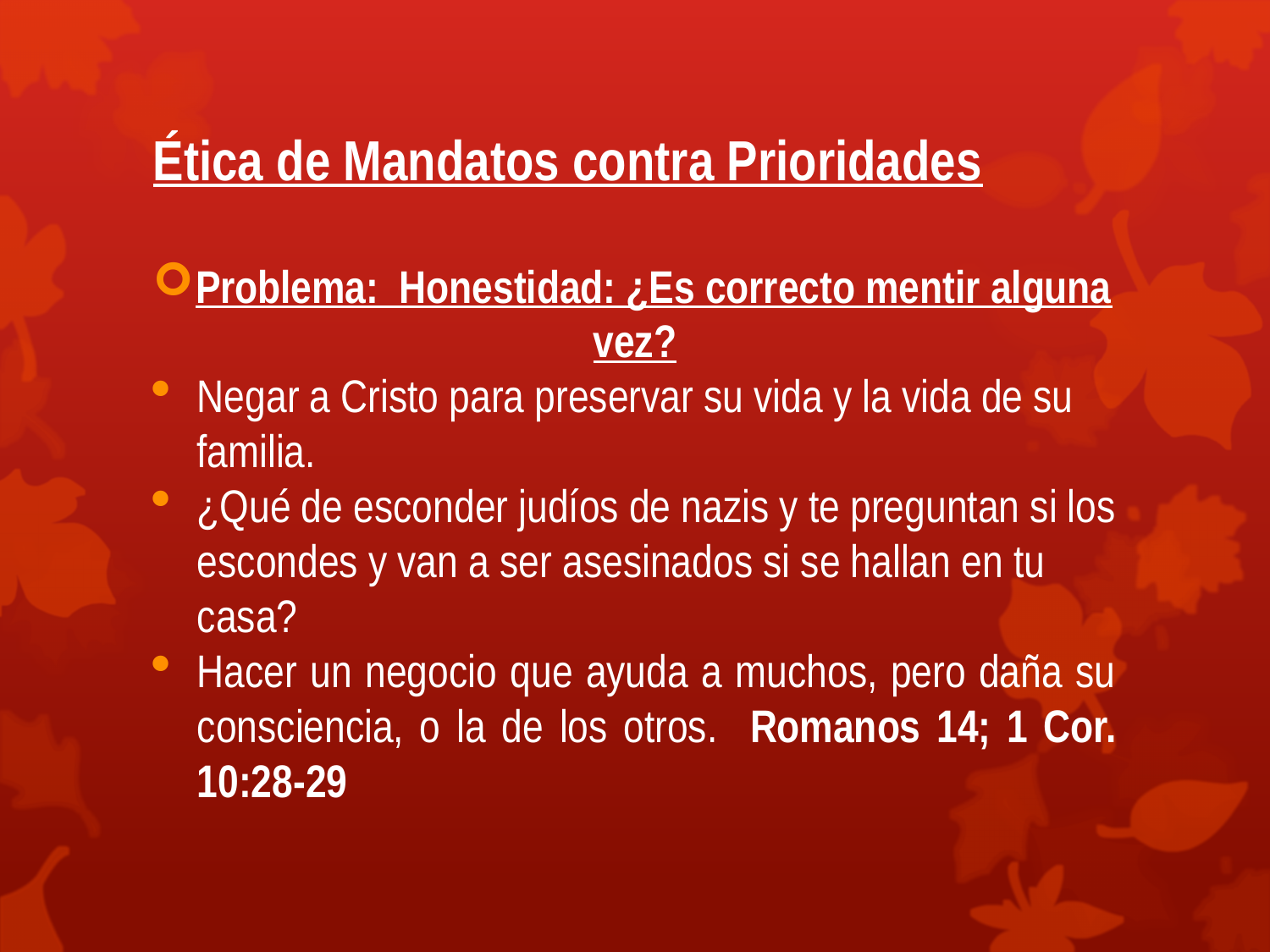

# Ética de Mandatos contra Prioridades
Problema:  Honestidad: ¿Es correcto mentir alguna vez?
Negar a Cristo para preservar su vida y la vida de su familia.
¿Qué de esconder judíos de nazis y te preguntan si los escondes y van a ser asesinados si se hallan en tu casa?
Hacer un negocio que ayuda a muchos, pero daña su consciencia, o la de los otros.  Romanos 14; 1 Cor. 10:28-29